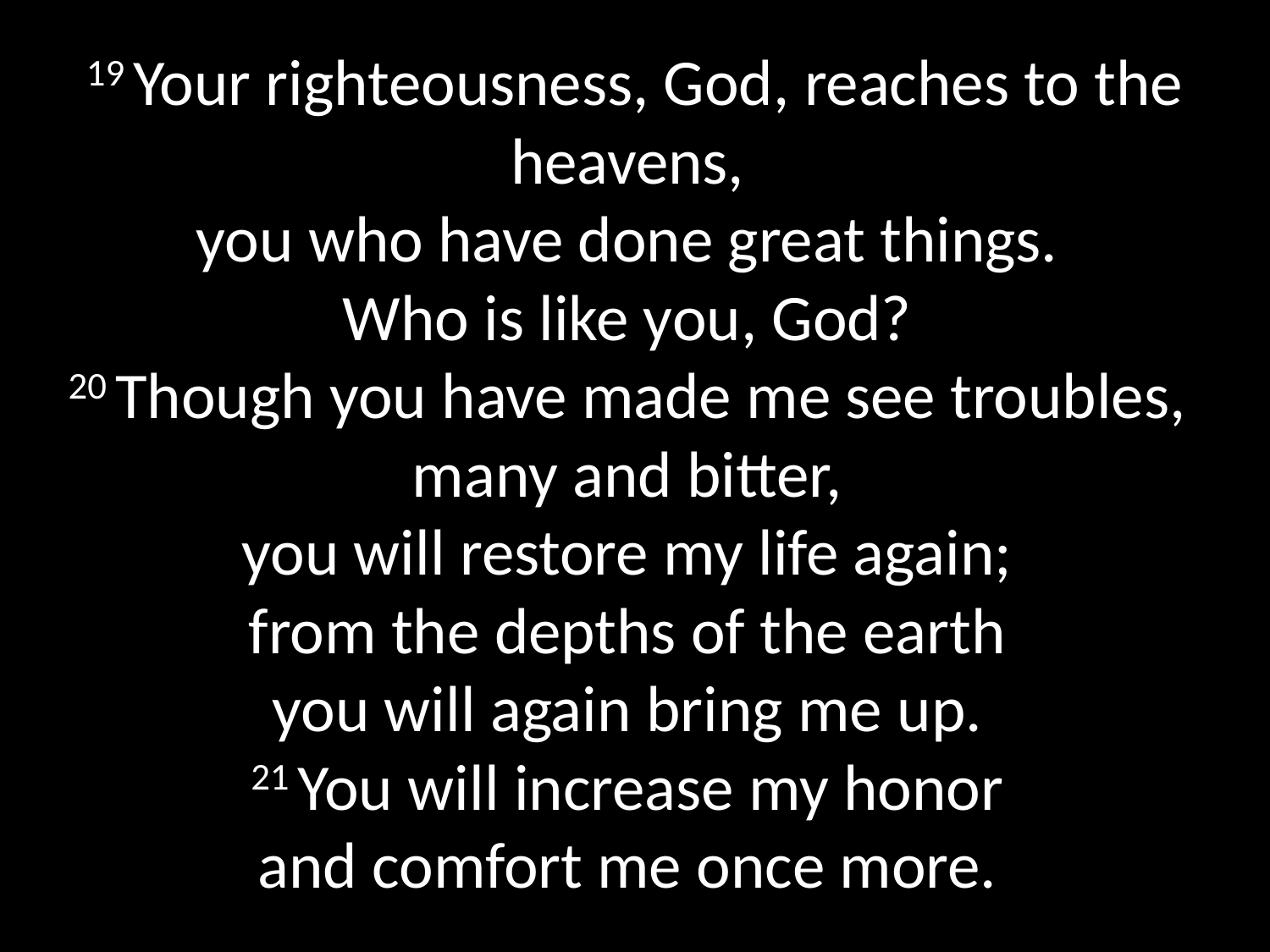

# 19 Your righteousness, God, reaches to the heavens, you who have done great things. Who is like you, God? 20 Though you have made me see troubles, many and bitter, you will restore my life again; from the depths of the earth you will again bring me up. 21 You will increase my honor and comfort me once more.